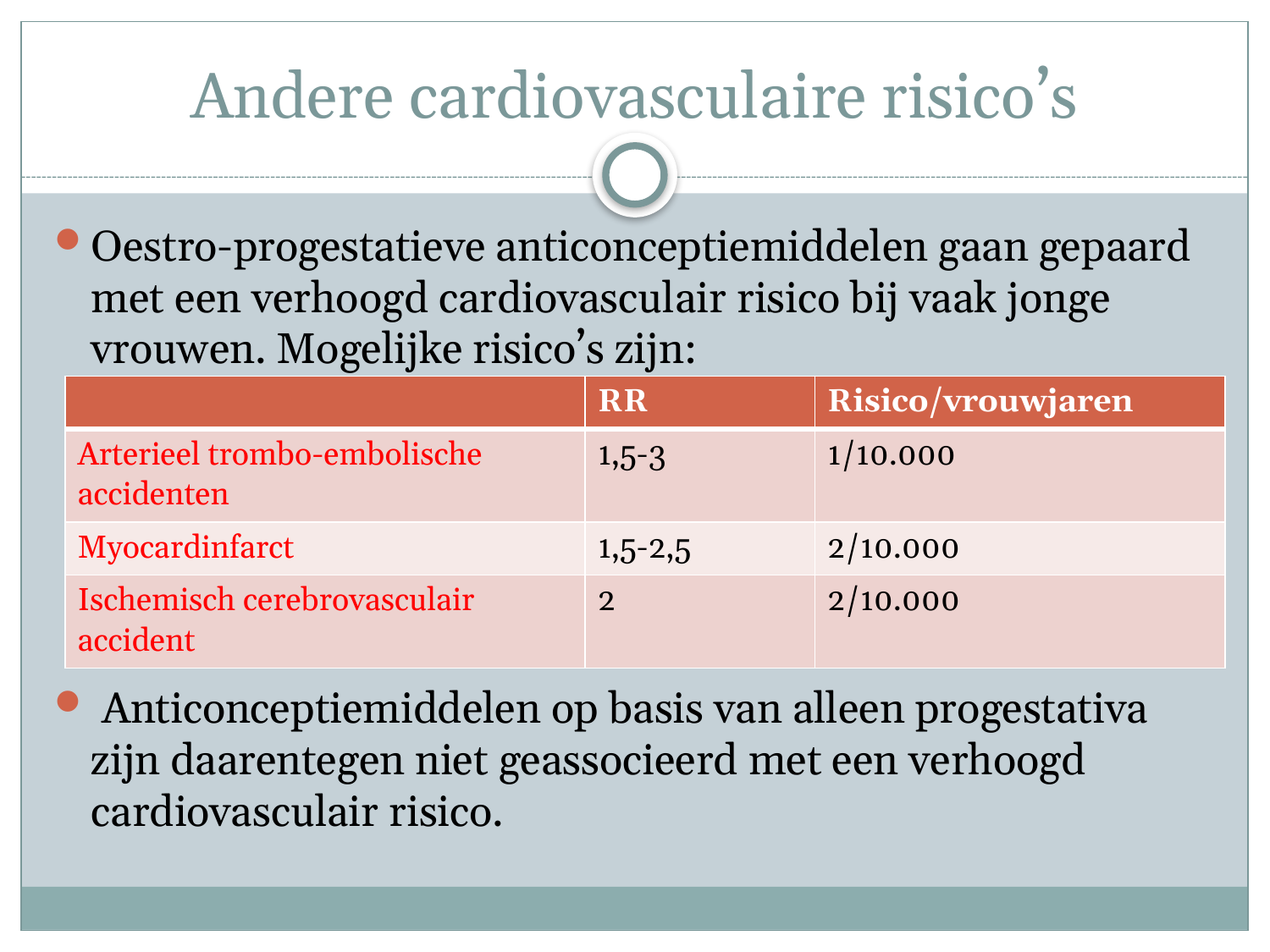

# Andere cardiovasculaire risico’s
Oestro-progestatieve anticonceptiemiddelen gaan gepaard met een verhoogd cardiovasculair risico bij vaak jonge vrouwen. Mogelijke risico’s zijn:

 Anticonceptiemiddelen op basis van alleen progestativa zijn daarentegen niet geassocieerd met een verhoogd cardiovasculair risico.

|  | RR | Risico/vrouwjaren |
| --- | --- | --- |
| Arterieel trombo-embolische accidenten | 1,5-3 | 1/10.000 |
| Myocardinfarct | 1,5-2,5 | 2/10.000 |
| Ischemisch cerebrovasculair accident | 2 | 2/10.000 |